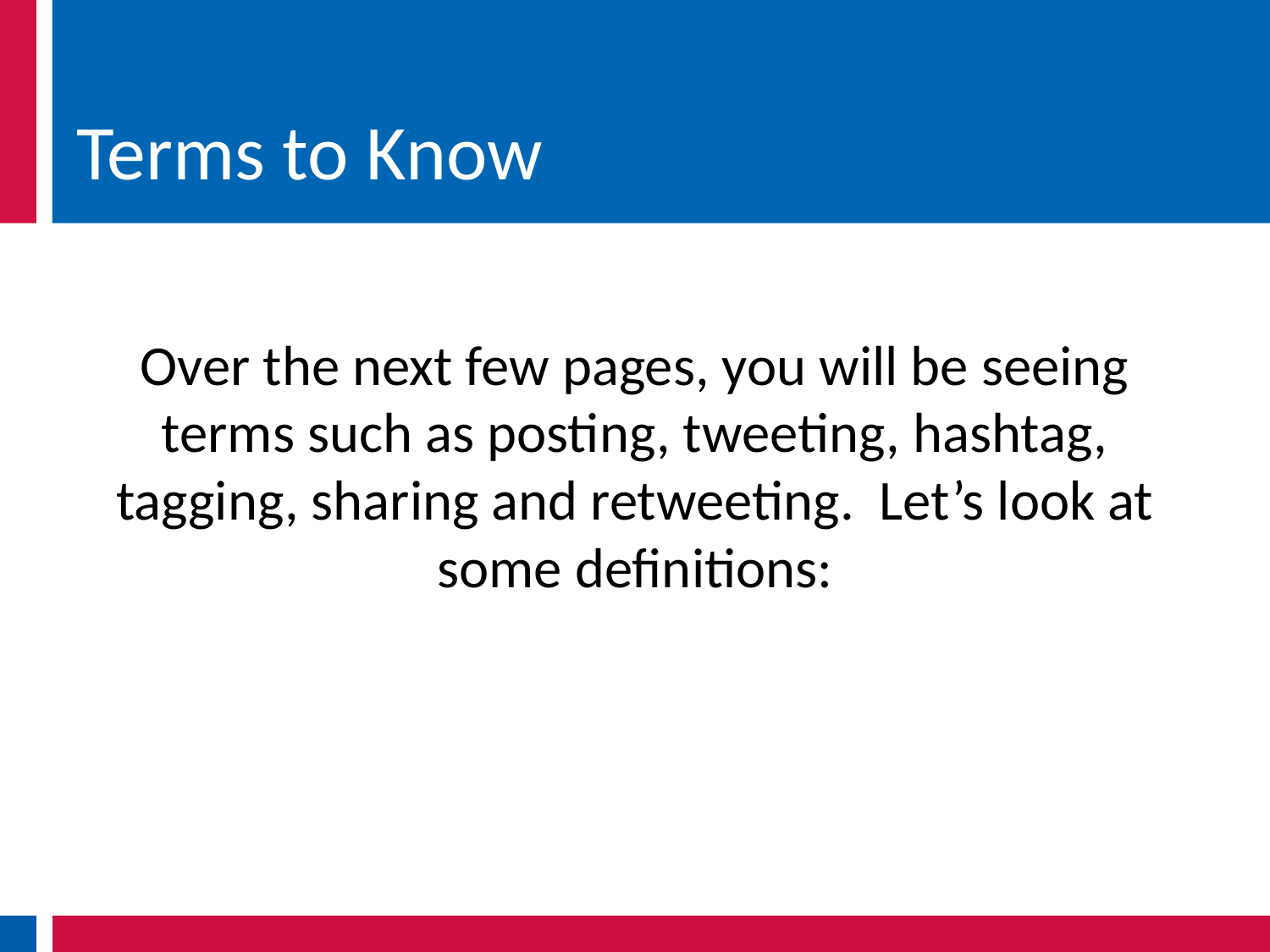

# Terms to Know

Over the next few pages, you will be seeing terms such as posting, tweeting, hashtag, tagging, sharing and retweeting.  Let’s look at some definitions: